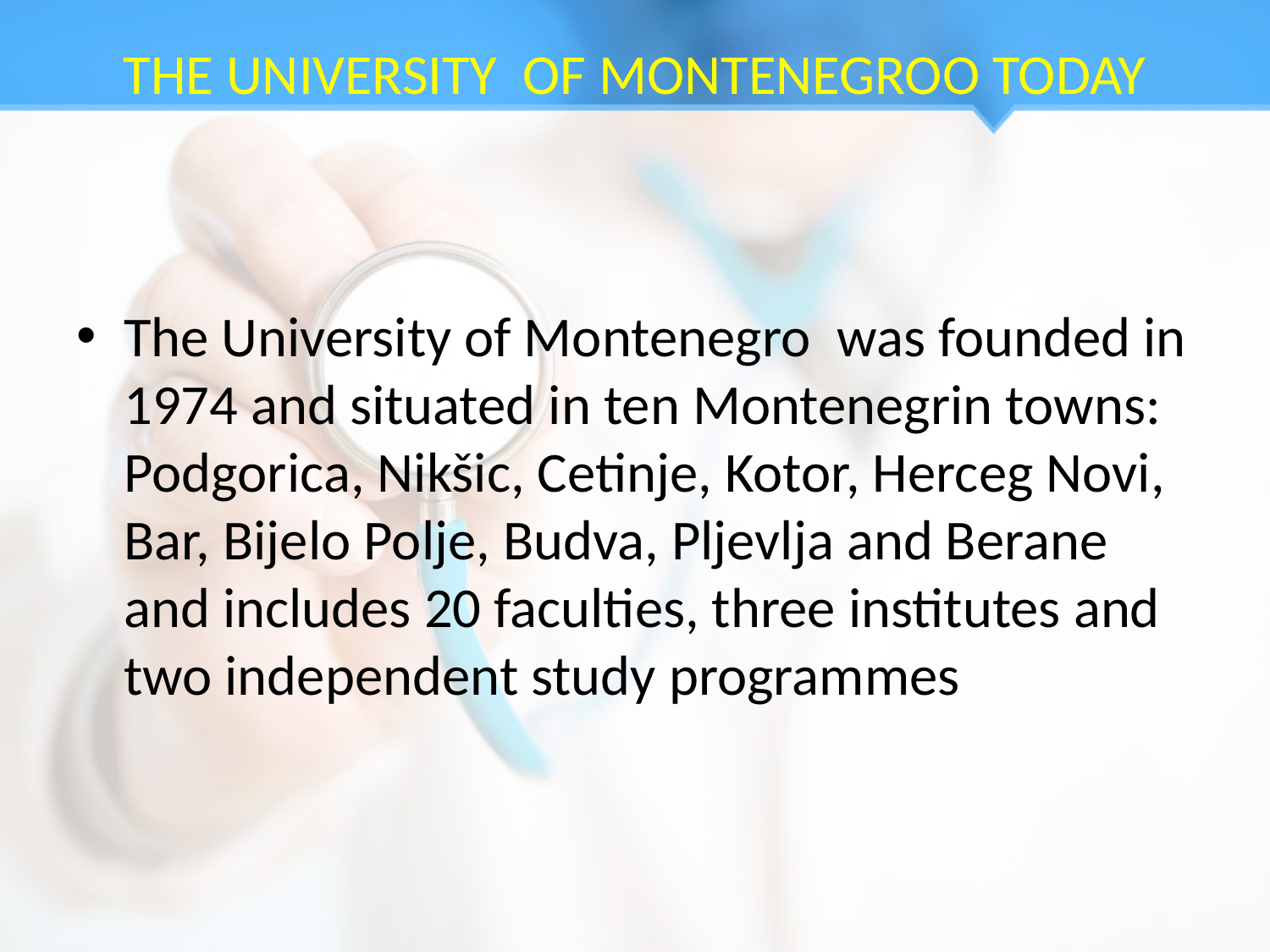

# THE UNIVERSITY  OF MONTENEGROO TODAY

The University of Montenegro  was founded in 1974 and situated in ten Montenegrin towns: Podgorica, Nikšic, Cetinje, Kotor, Herceg Novi, Bar, Bijelo Polje, Budva, Pljevlja and Berane and includes 20 faculties, three institutes and two independent study programmes